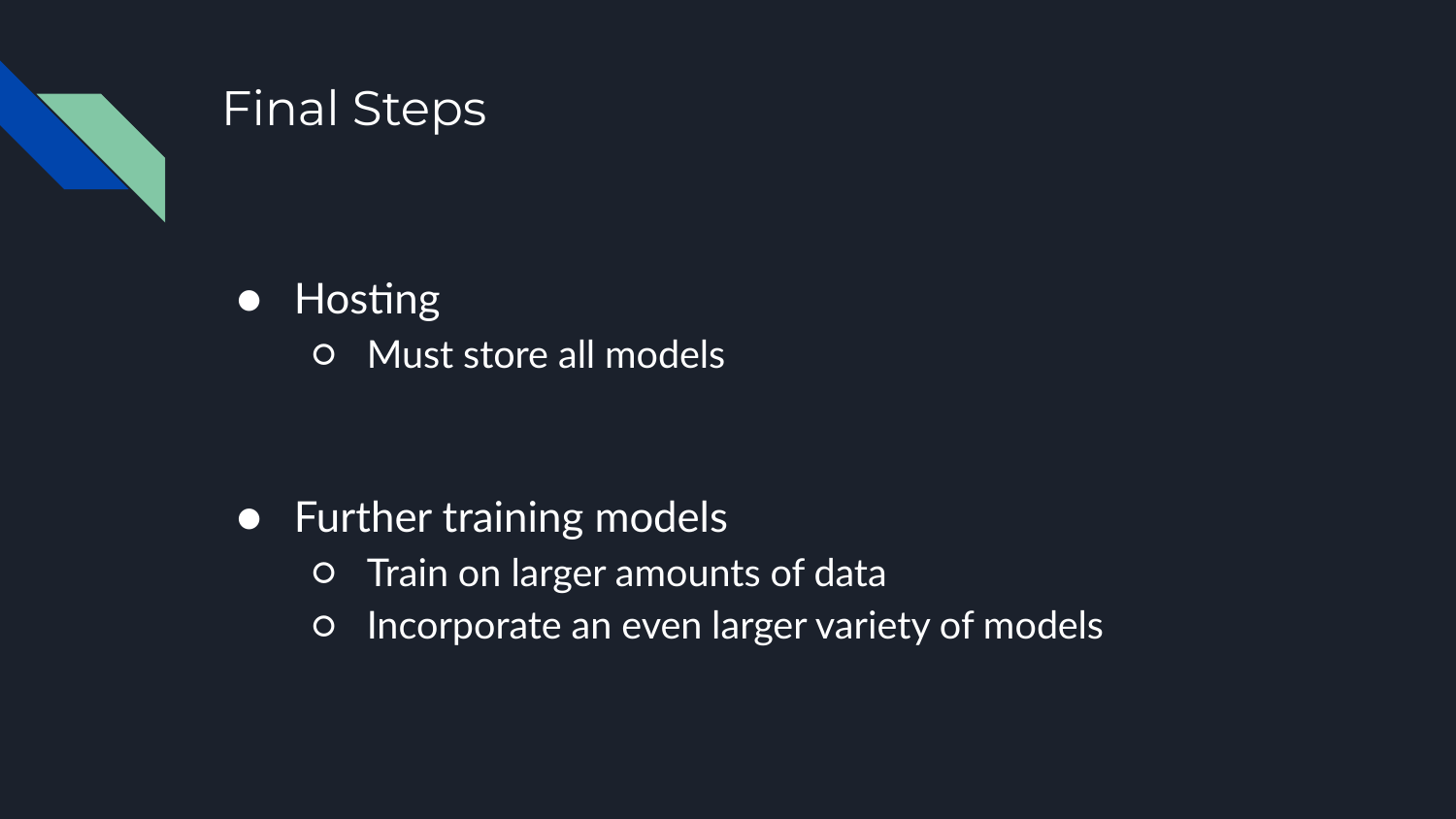

# Final Steps
Hosting
Must store all models

Further training models
Train on larger amounts of data
Incorporate an even larger variety of models